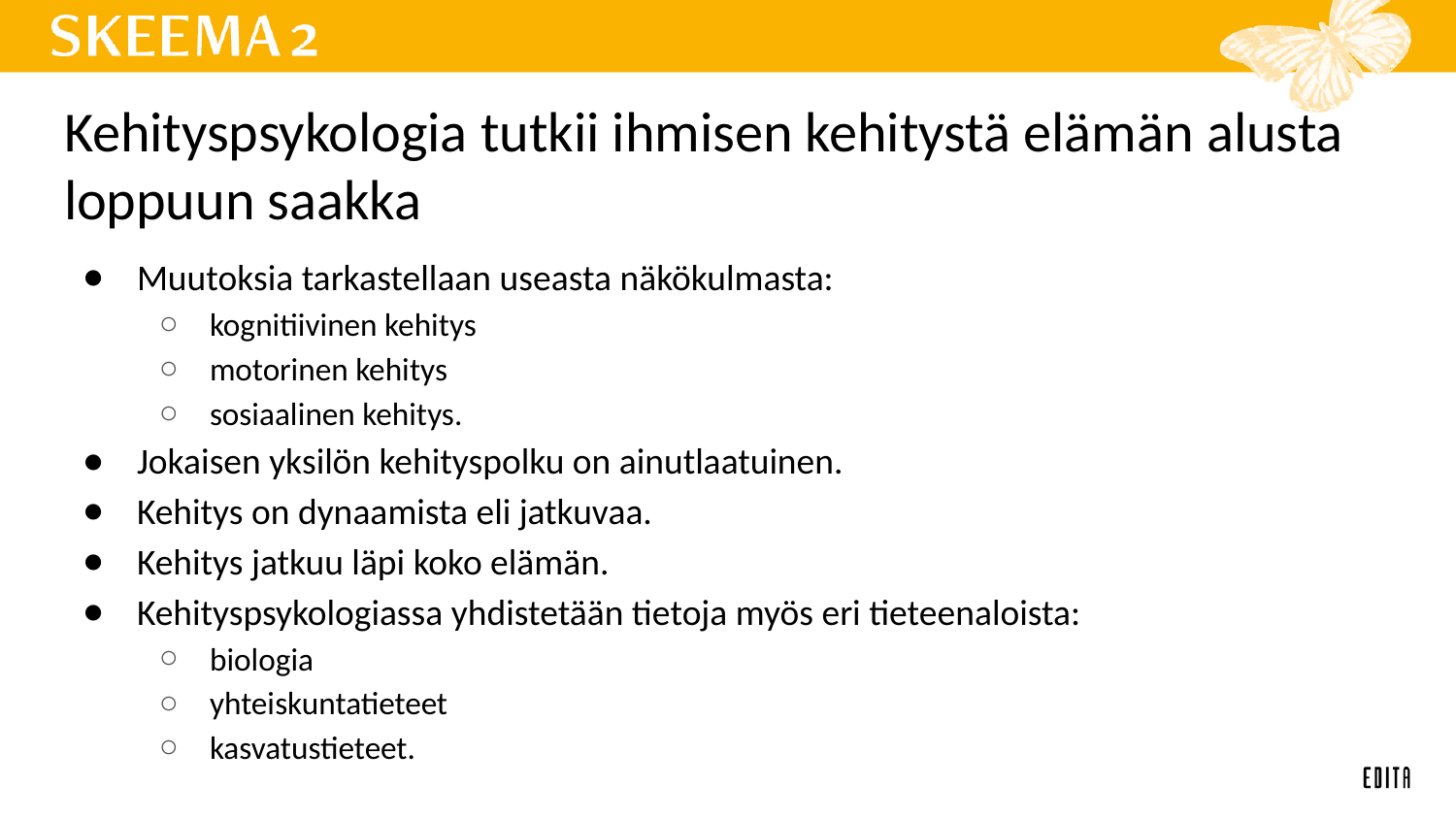

# Kehityspsykologia tutkii ihmisen kehitystä elämän alusta loppuun saakka

Muutoksia tarkastellaan useasta näkökulmasta:
kognitiivinen kehitys
motorinen kehitys
sosiaalinen kehitys.
Jokaisen yksilön kehityspolku on ainutlaatuinen.
Kehitys on dynaamista eli jatkuvaa.
Kehitys jatkuu läpi koko elämän.
Kehityspsykologiassa yhdistetään tietoja myös eri tieteenaloista:
biologia
yhteiskuntatieteet
kasvatustieteet.